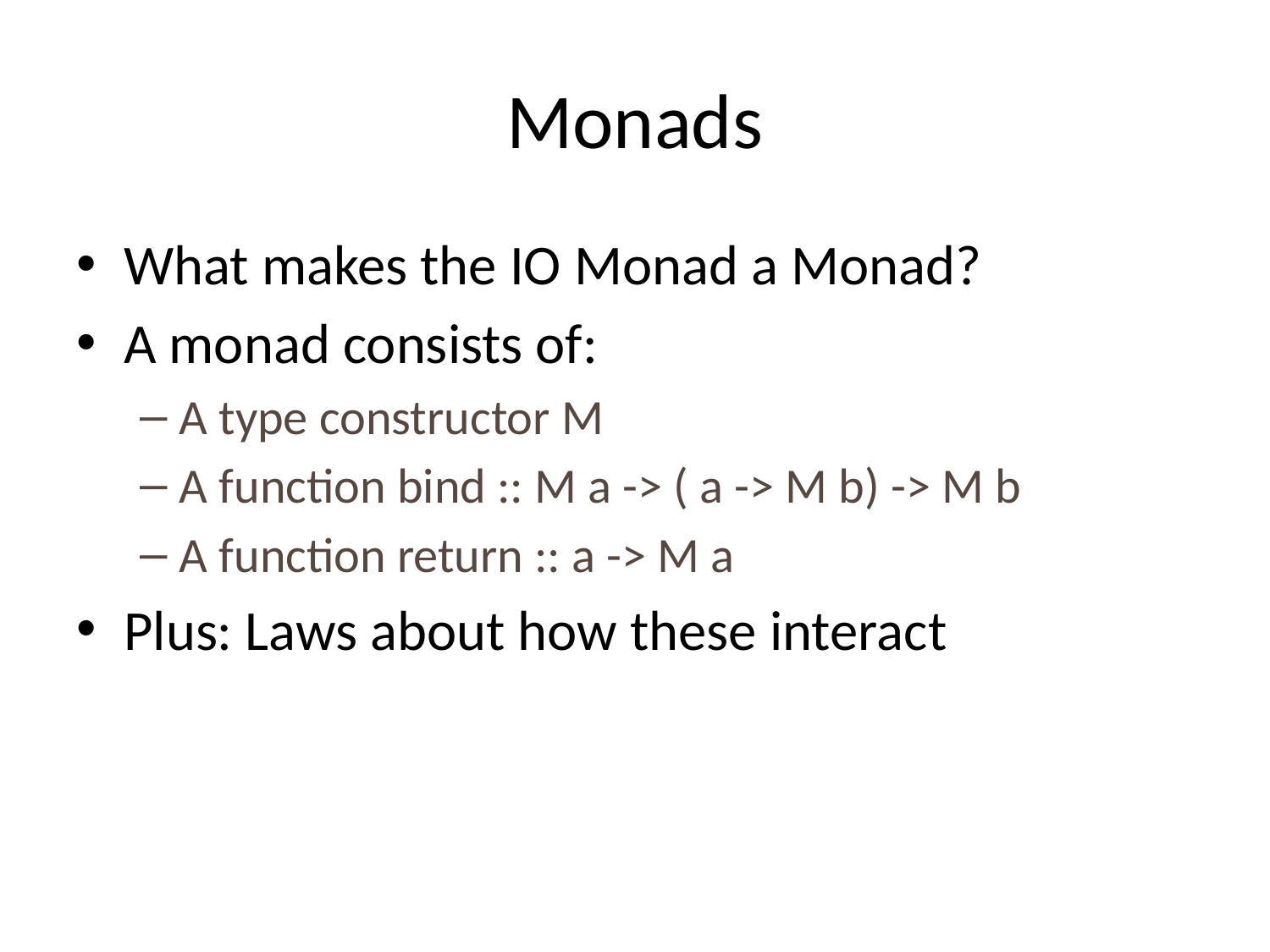

# Monads
What makes the IO Monad a Monad?
A monad consists of:
A type constructor M
A function bind :: M a -> ( a -> M b) -> M b
A function return :: a -> M a
Plus: Laws about how these interact